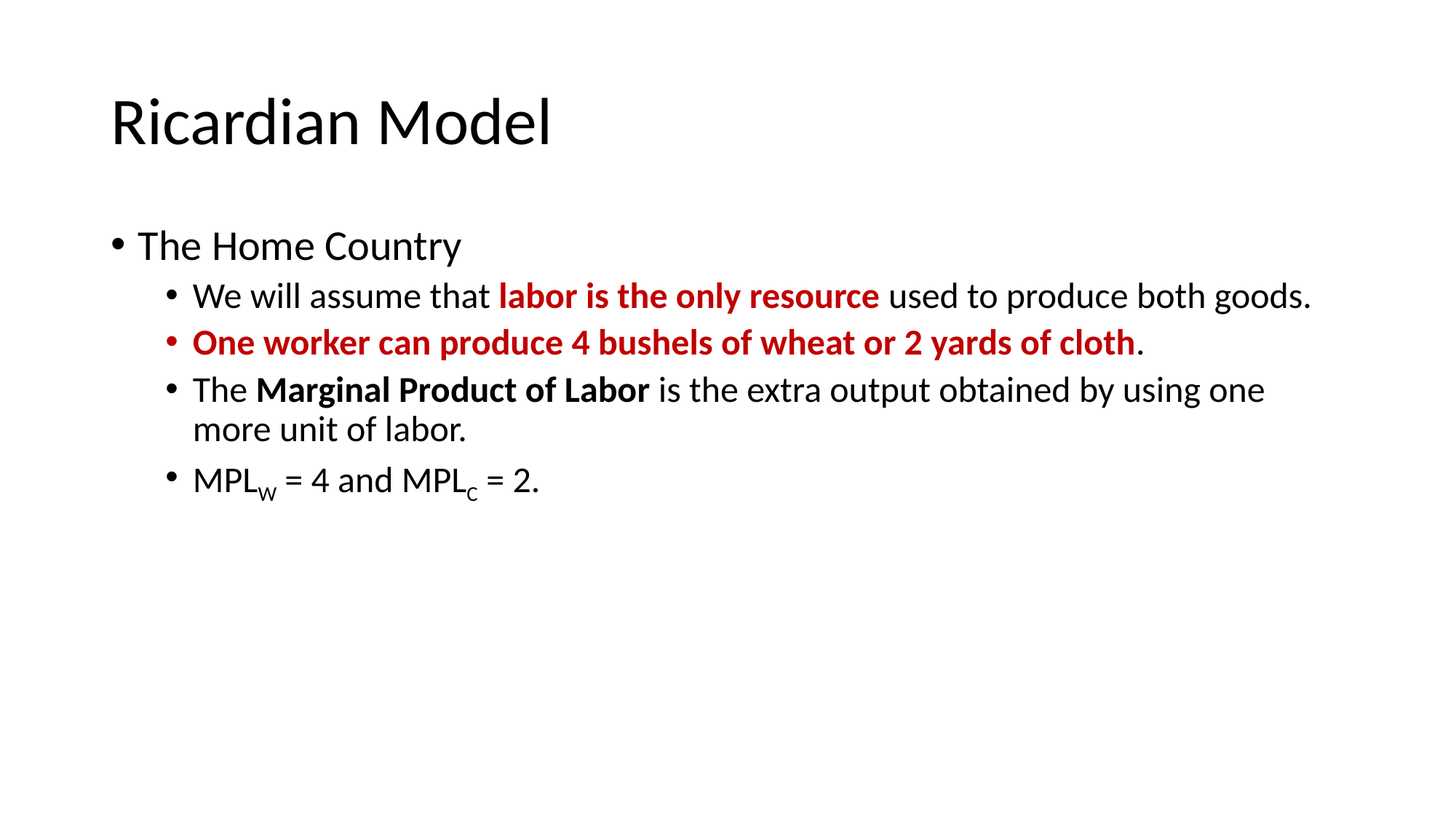

# Ricardian Model
The Home Country
We will assume that labor is the only resource used to produce both goods.
One worker can produce 4 bushels of wheat or 2 yards of cloth.
The Marginal Product of Labor is the extra output obtained by using one more unit of labor.
MPLW = 4 and MPLC = 2.